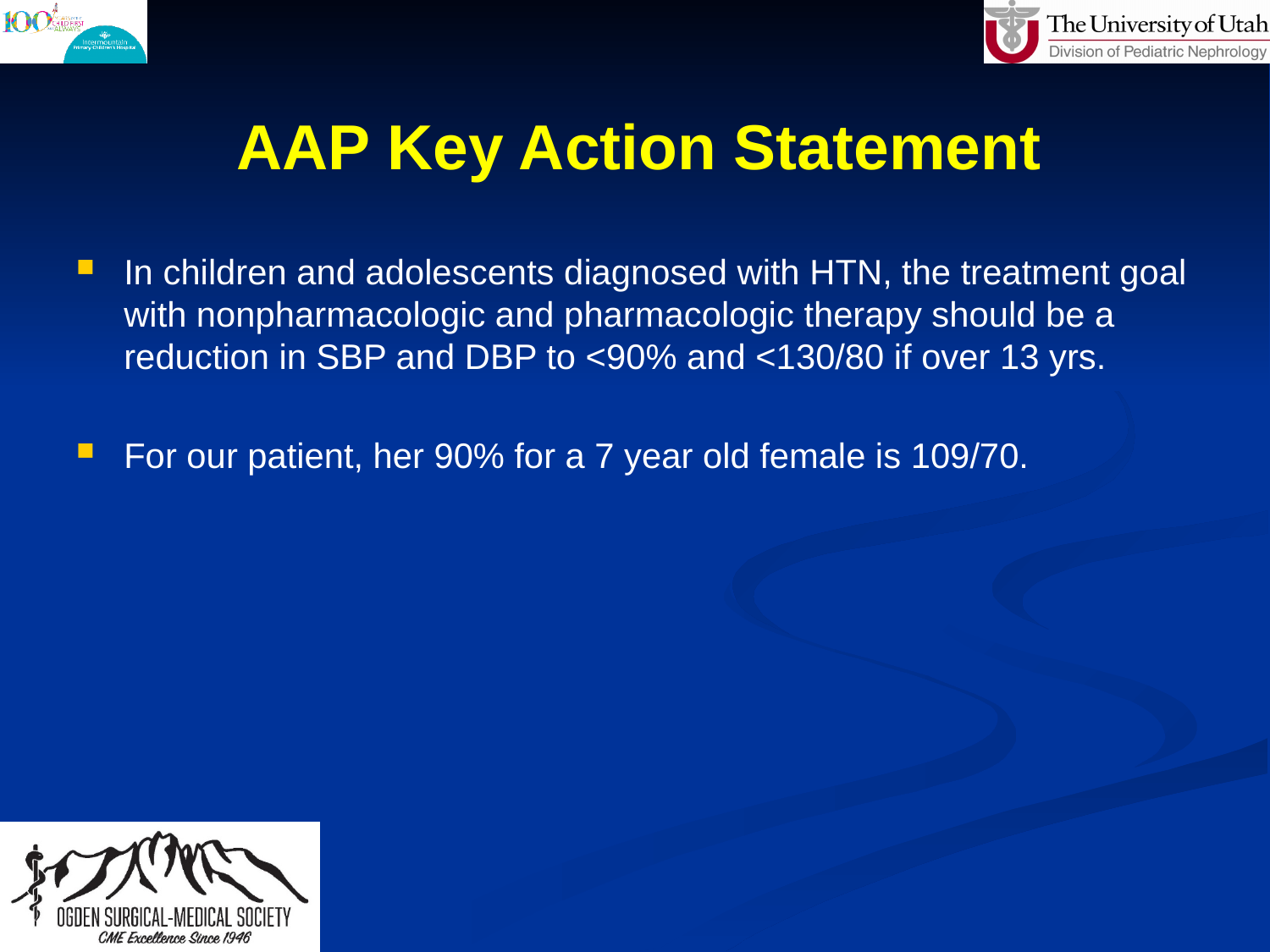

# AAP Key Action Statement
In children and adolescents diagnosed with HTN, the treatment goal with nonpharmacologic and pharmacologic therapy should be a reduction in SBP and DBP to <90% and <130/80 if over 13 yrs.

For our patient, her 90% for a 7 year old female is 109/70.